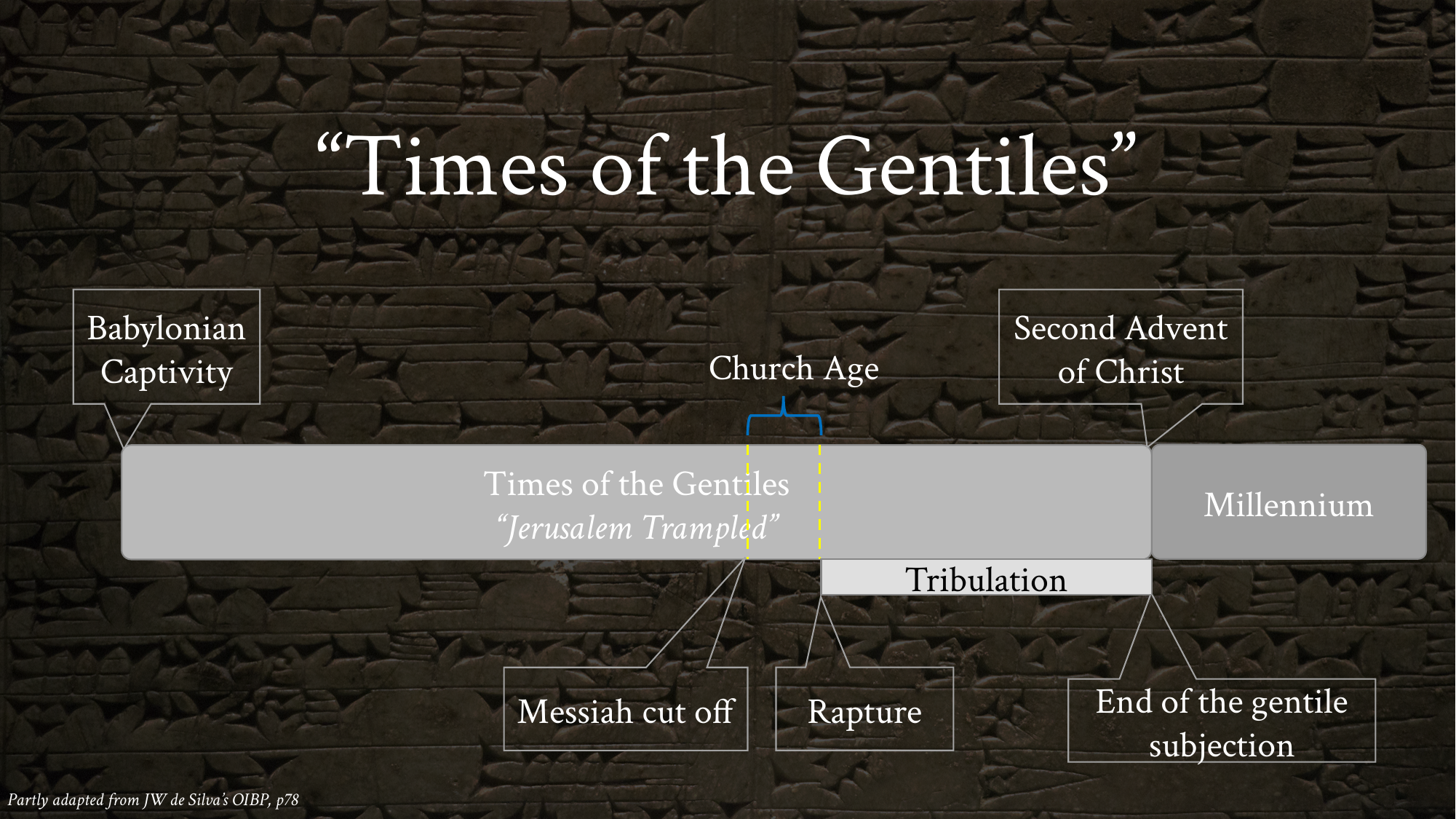

“Times of the Gentiles”
Babylonian
Captivity
Second Advent of Christ
Church Age

Millennium
Times of the Gentiles
“Jerusalem Trampled”
Tribulation
Rapture
Messiah cut off
End of the gentile subjection
Partly adapted from JW de Silva’s OIBP, p78